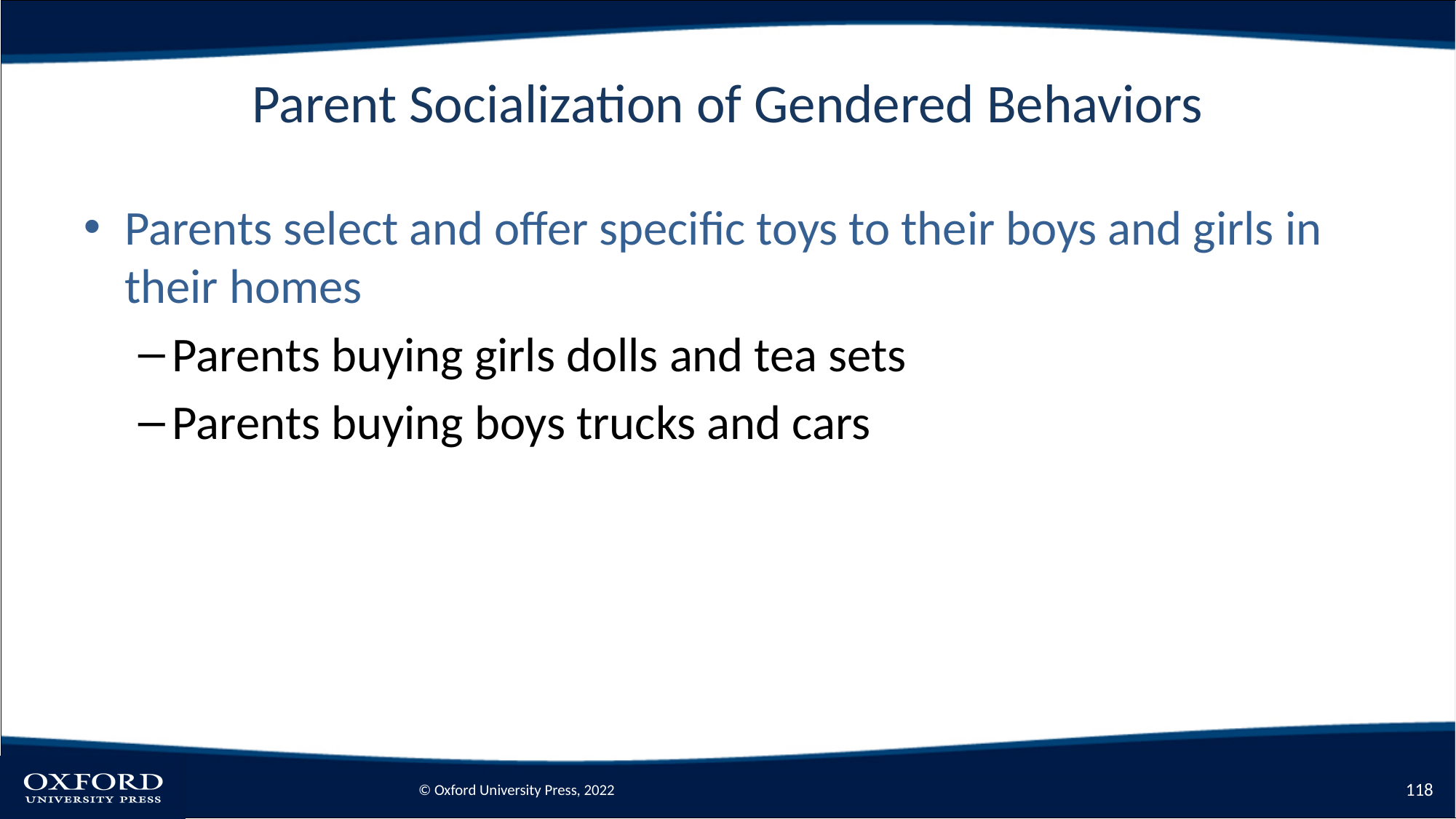

# Parent Socialization of Gendered Behaviors
Parents select and offer specific toys to their boys and girls in their homes
Parents buying girls dolls and tea sets
Parents buying boys trucks and cars